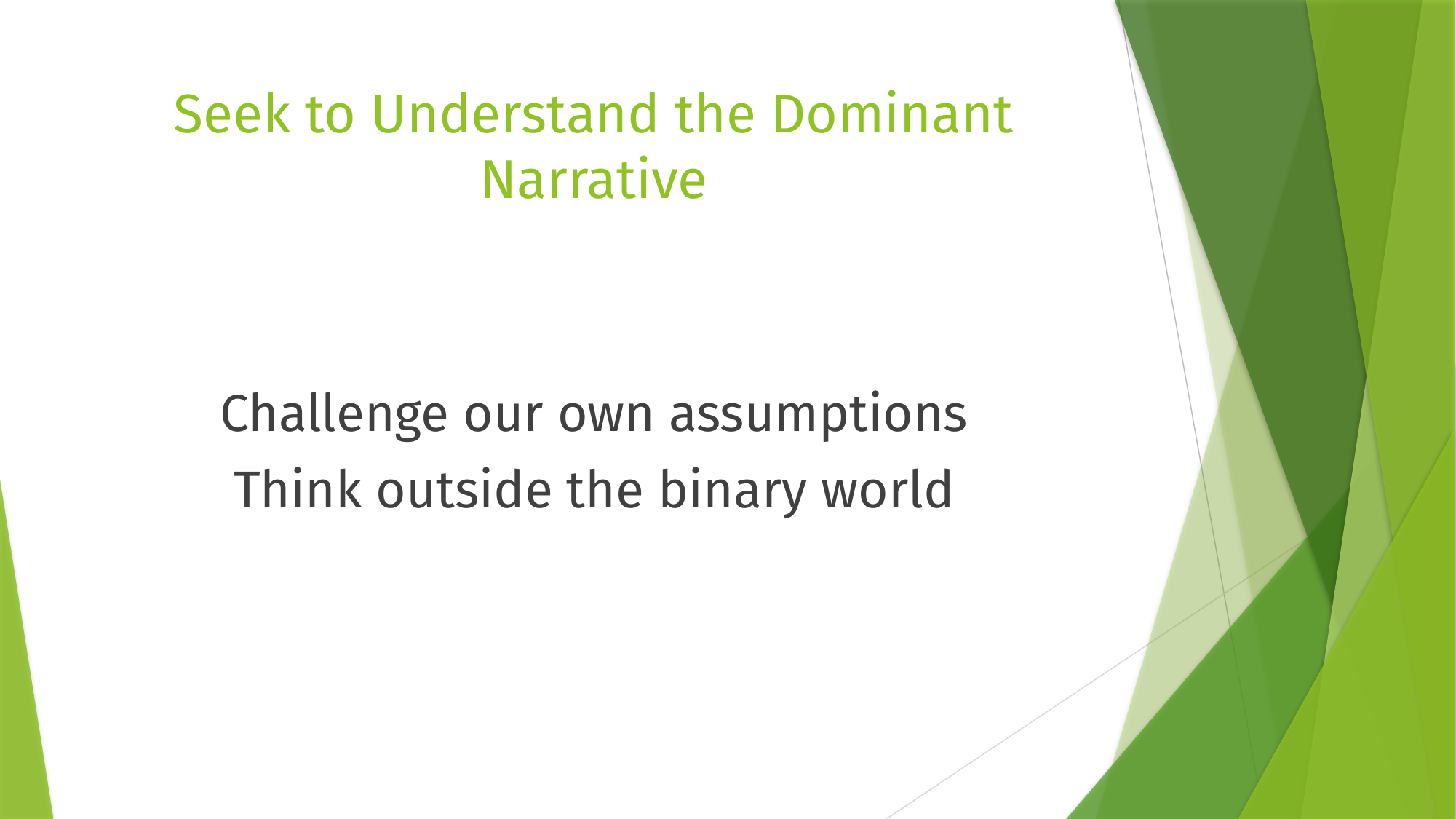

# Seek to Understand the Dominant Narrative
Challenge our own assumptions
Think outside the binary world